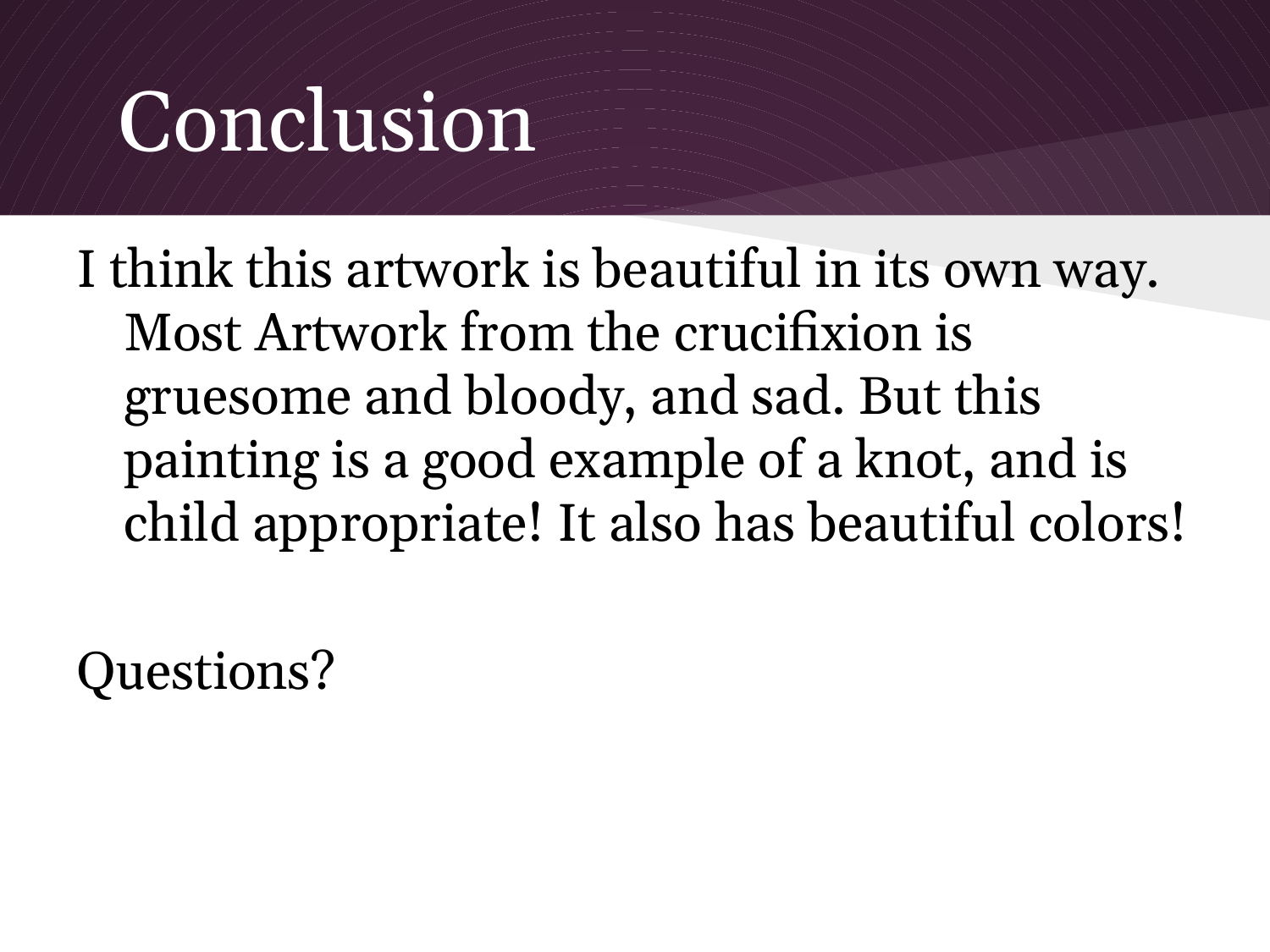

# Conclusion
I think this artwork is beautiful in its own way. Most Artwork from the crucifixion is gruesome and bloody, and sad. But this painting is a good example of a knot, and is child appropriate! It also has beautiful colors!

Questions?